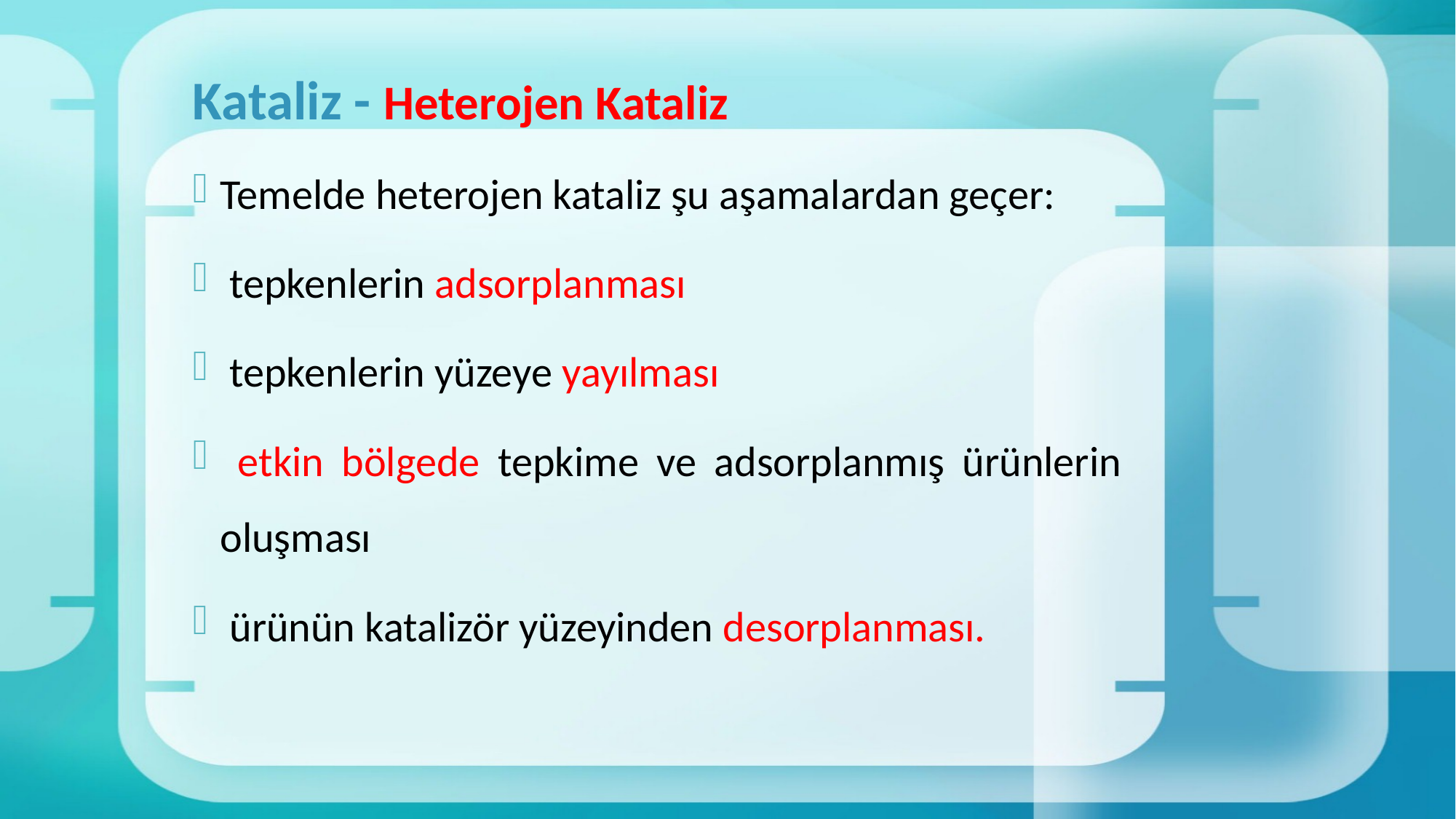

# Kataliz - Heterojen Kataliz
Temelde heterojen kataliz şu aşamalardan geçer:
 tepkenlerin adsorplanması
 tepkenlerin yüzeye yayılması
 etkin bölgede tepkime ve adsorplanmış ürünlerin oluşması
 ürünün katalizör yüzeyinden desorplanması.